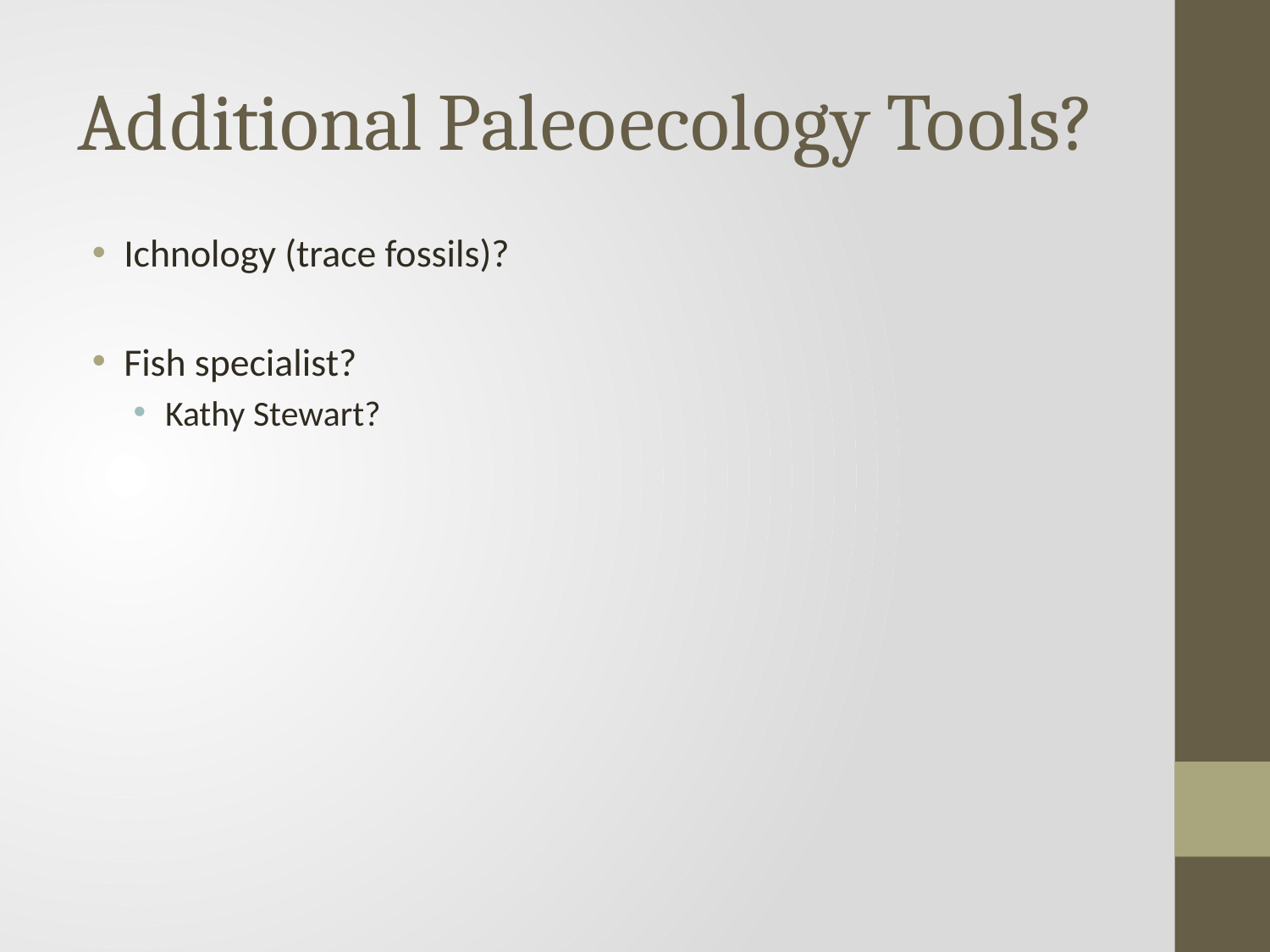

# Additional Paleoecology Tools?
Ichnology (trace fossils)?

Fish specialist?
Kathy Stewart?